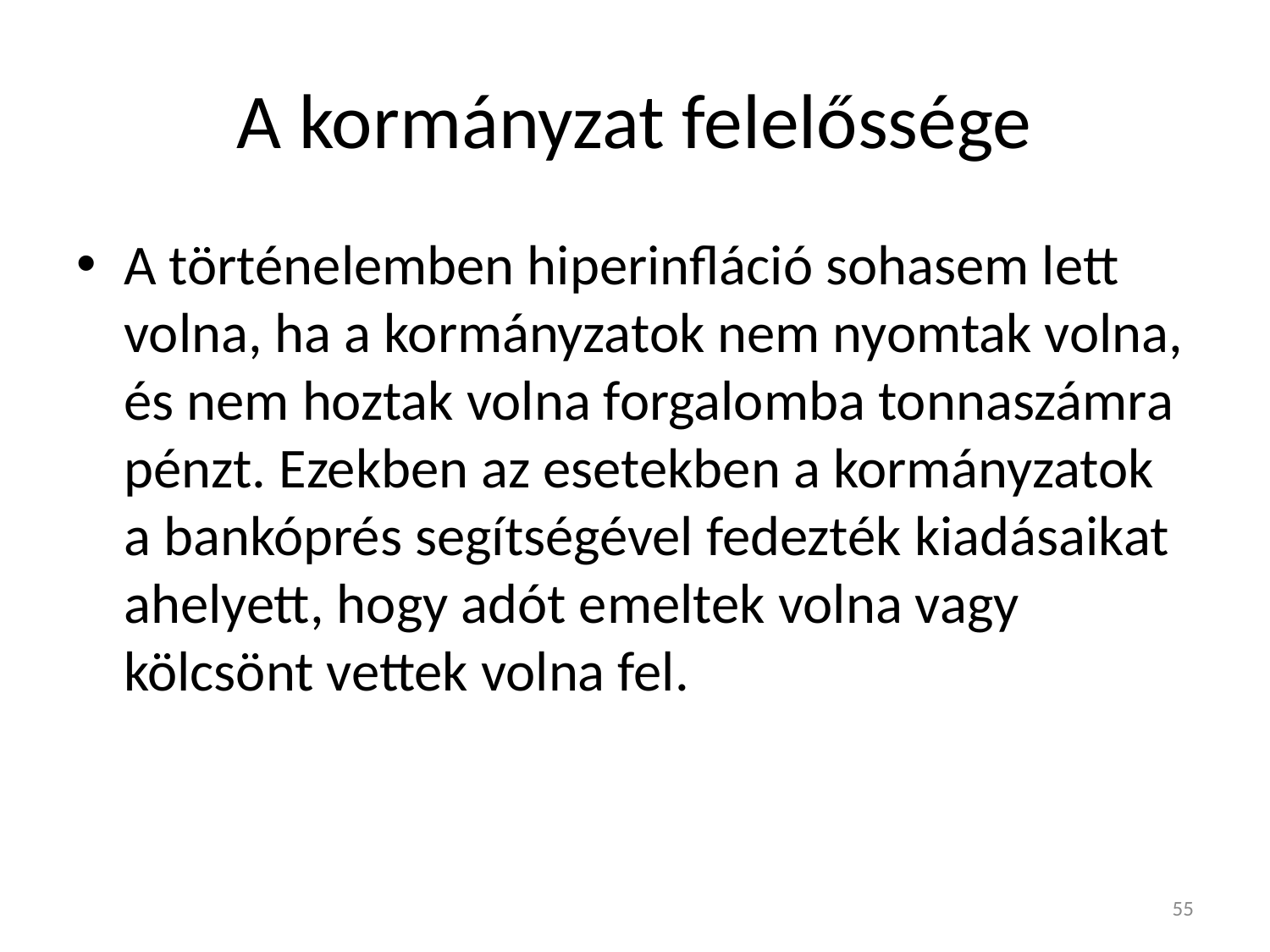

# A kormányzat felelőssége
A történelemben hiperinfláció sohasem lett volna, ha a kormányzatok nem nyomtak volna, és nem hoztak volna forgalomba tonnaszámra pénzt. Ezekben az esetekben a kormányzatok a bankóprés segítségével fedezték kiadásaikat ahelyett, hogy adót emeltek volna vagy kölcsönt vettek volna fel.

55